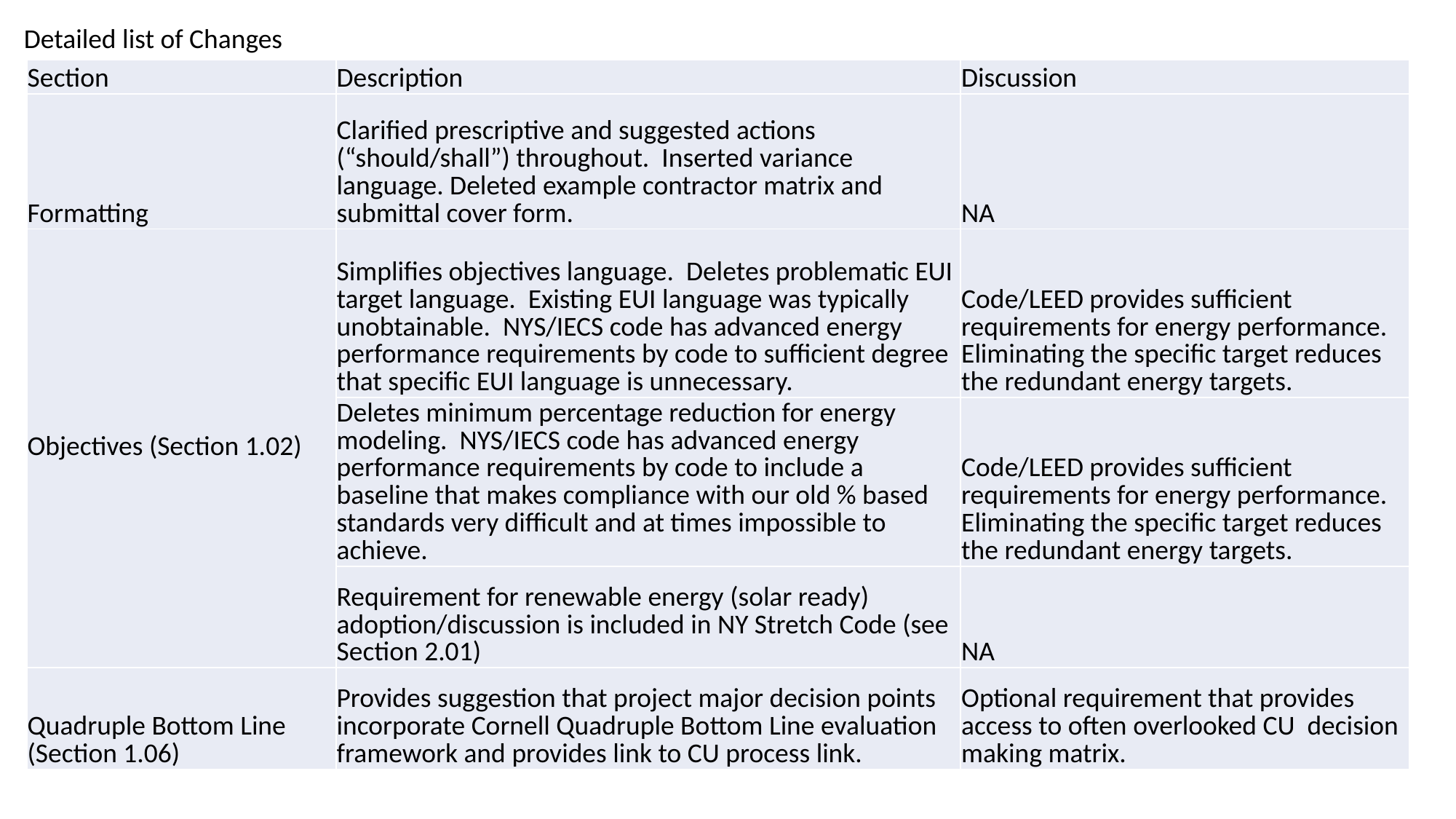

Detailed list of Changes
| Section | Description | Discussion |
| --- | --- | --- |
| Formatting | Clarified prescriptive and suggested actions (“should/shall”) throughout. Inserted variance language. Deleted example contractor matrix and submittal cover form. | NA |
| Objectives (Section 1.02) | Simplifies objectives language. Deletes problematic EUI target language. Existing EUI language was typically unobtainable. NYS/IECS code has advanced energy performance requirements by code to sufficient degree that specific EUI language is unnecessary. | Code/LEED provides sufficient requirements for energy performance. Eliminating the specific target reduces the redundant energy targets. |
|  | Deletes minimum percentage reduction for energy modeling. NYS/IECS code has advanced energy performance requirements by code to include a baseline that makes compliance with our old % based standards very difficult and at times impossible to achieve. | Code/LEED provides sufficient requirements for energy performance. Eliminating the specific target reduces the redundant energy targets. |
|  | Requirement for renewable energy (solar ready) adoption/discussion is included in NY Stretch Code (see Section 2.01) | NA |
| Quadruple Bottom Line (Section 1.06) | Provides suggestion that project major decision points incorporate Cornell Quadruple Bottom Line evaluation framework and provides link to CU process link. | Optional requirement that provides access to often overlooked CU decision making matrix. |